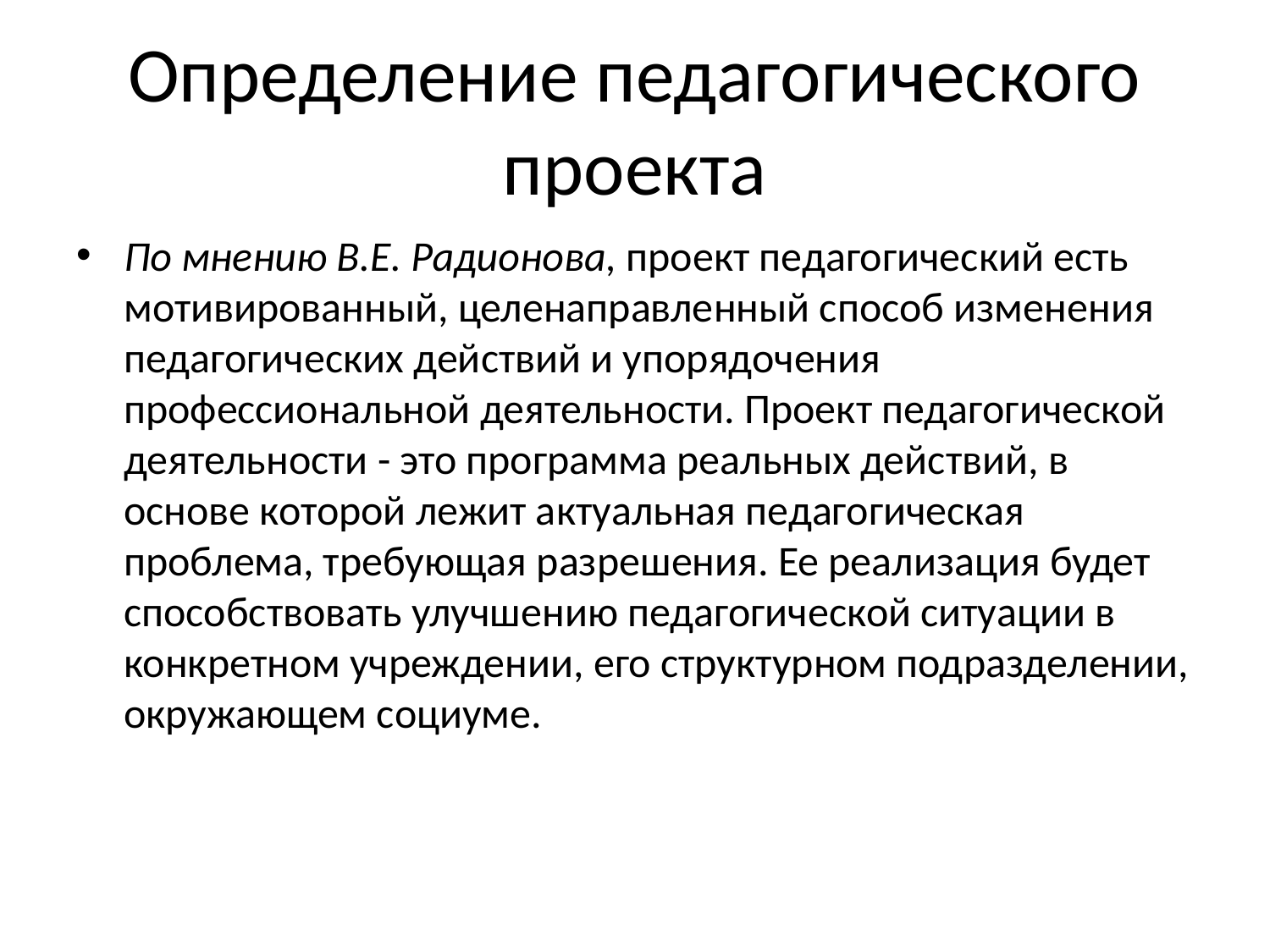

# Определение педагогического проекта
По мнению В.Е. Радионова, проект педагогический есть мотивированный, целенаправленный способ изменения педагогических действий и упорядочения профессиональной деятельности. Проект педагогической деятельности - это программа реальных действий, в основе которой лежит актуальная педагогическая проблема, требующая разрешения. Ее реализация будет способствовать улучшению педагогической ситуации в конкретном учреждении, его структурном подразделении, окружающем социуме.